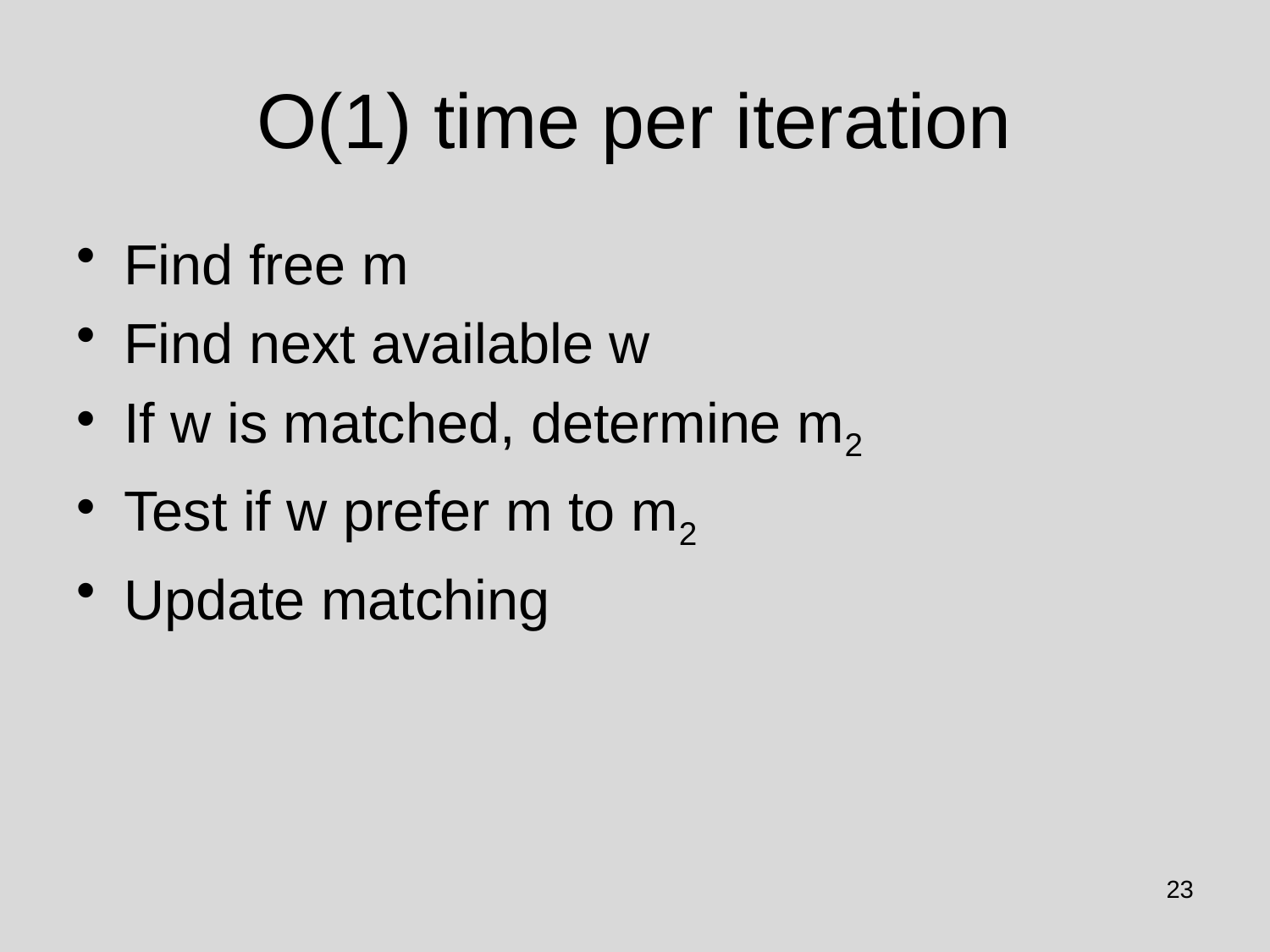

# O(1) time per iteration
Find free m
Find next available w
If w is matched, determine m2
Test if w prefer m to m2
Update matching

23